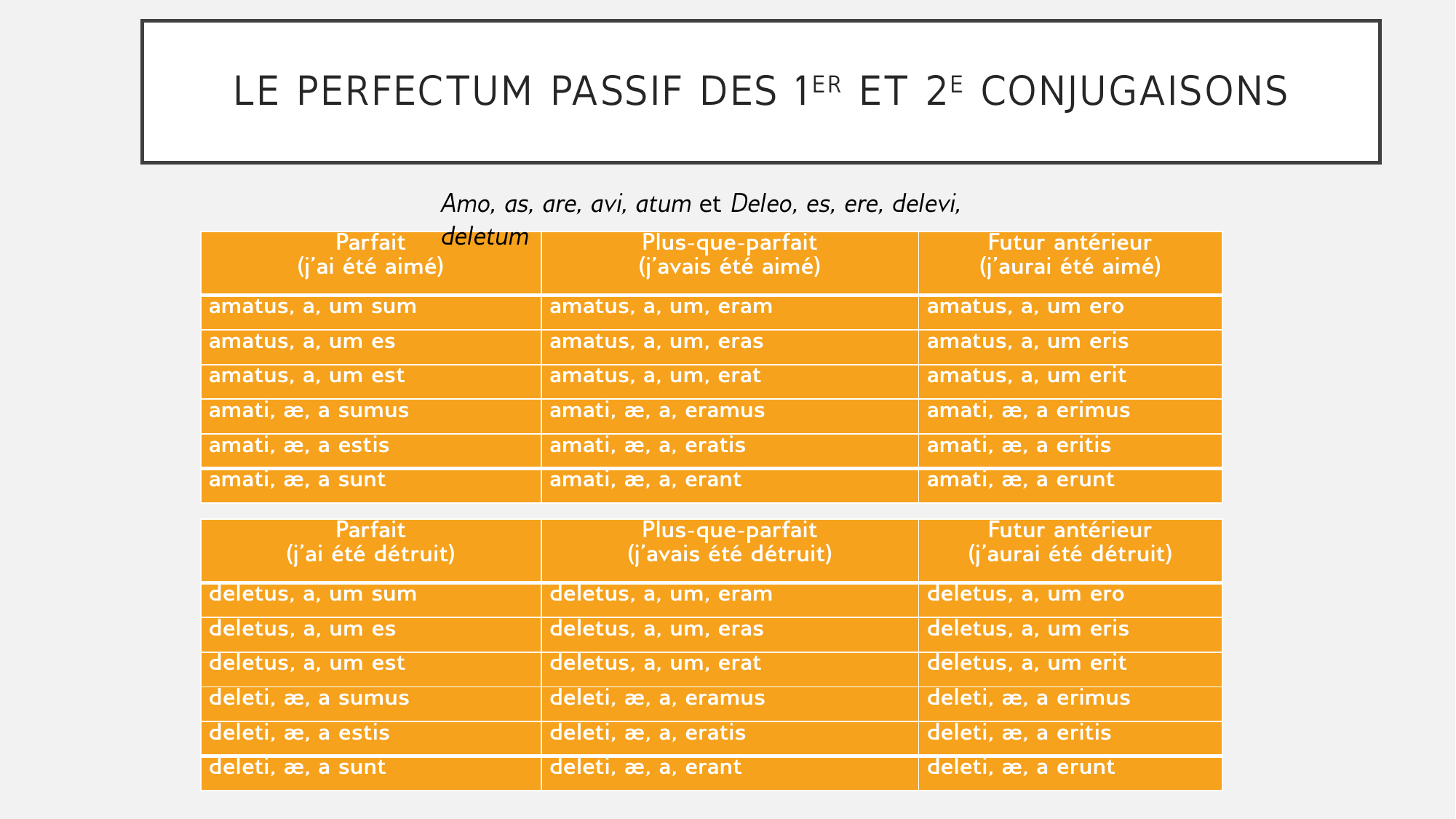

# Le PERFECTUM PASSIF des 1er et 2e Conjugaisons
Amo, as, are, avi, atum et Deleo, es, ere, delevi, deletum
| Parfait (j’ai été aimé) | Plus-que-parfait (j’avais été aimé) | Futur antérieur (j’aurai été aimé) |
| --- | --- | --- |
| amatus, a, um sum | amatus, a, um, eram | amatus, a, um ero |
| amatus, a, um es | amatus, a, um, eras | amatus, a, um eris |
| amatus, a, um est | amatus, a, um, erat | amatus, a, um erit |
| amati, æ, a sumus | amati, æ, a, eramus | amati, æ, a erimus |
| amati, æ, a estis | amati, æ, a, eratis | amati, æ, a eritis |
| amati, æ, a sunt | amati, æ, a, erant | amati, æ, a erunt |
| Parfait (j’ai été détruit) | Plus-que-parfait (j’avais été détruit) | Futur antérieur (j’aurai été détruit) |
| --- | --- | --- |
| deletus, a, um sum | deletus, a, um, eram | deletus, a, um ero |
| deletus, a, um es | deletus, a, um, eras | deletus, a, um eris |
| deletus, a, um est | deletus, a, um, erat | deletus, a, um erit |
| deleti, æ, a sumus | deleti, æ, a, eramus | deleti, æ, a erimus |
| deleti, æ, a estis | deleti, æ, a, eratis | deleti, æ, a eritis |
| deleti, æ, a sunt | deleti, æ, a, erant | deleti, æ, a erunt |